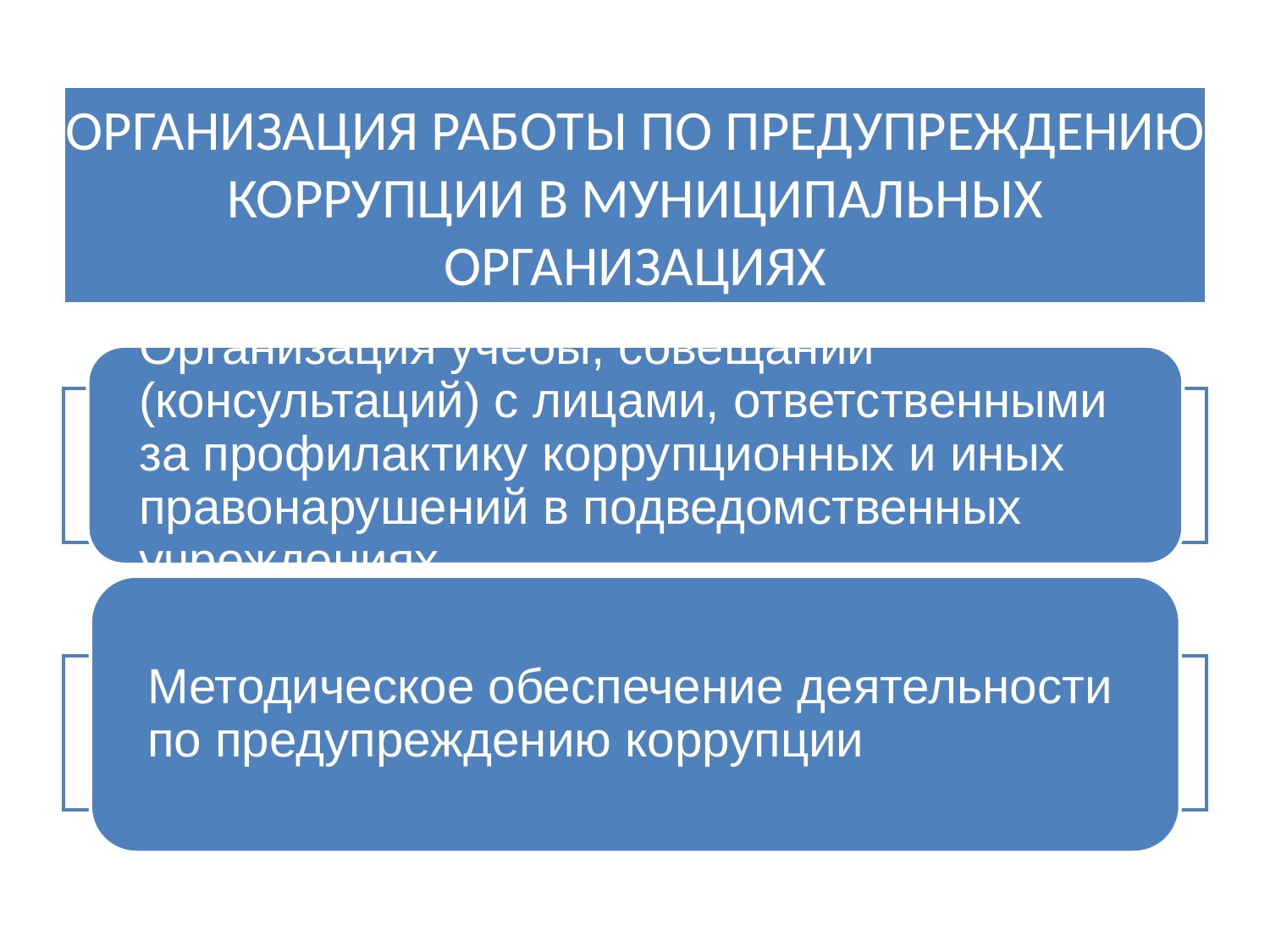

# ОРГАНИЗАЦИЯ РАБОТЫ ПО ПРЕДУПРЕЖДЕНИЮ КОРРУПЦИИ В МУНИЦИПАЛЬНЫХ ОРГАНИЗАЦИЯХ
Организация учебы, совещаний (консультаций) с лицами, ответственными за профилактику коррупционных и иных правонарушений в подведомственных учреждениях
Методическое обеспечение деятельности по предупреждению коррупции